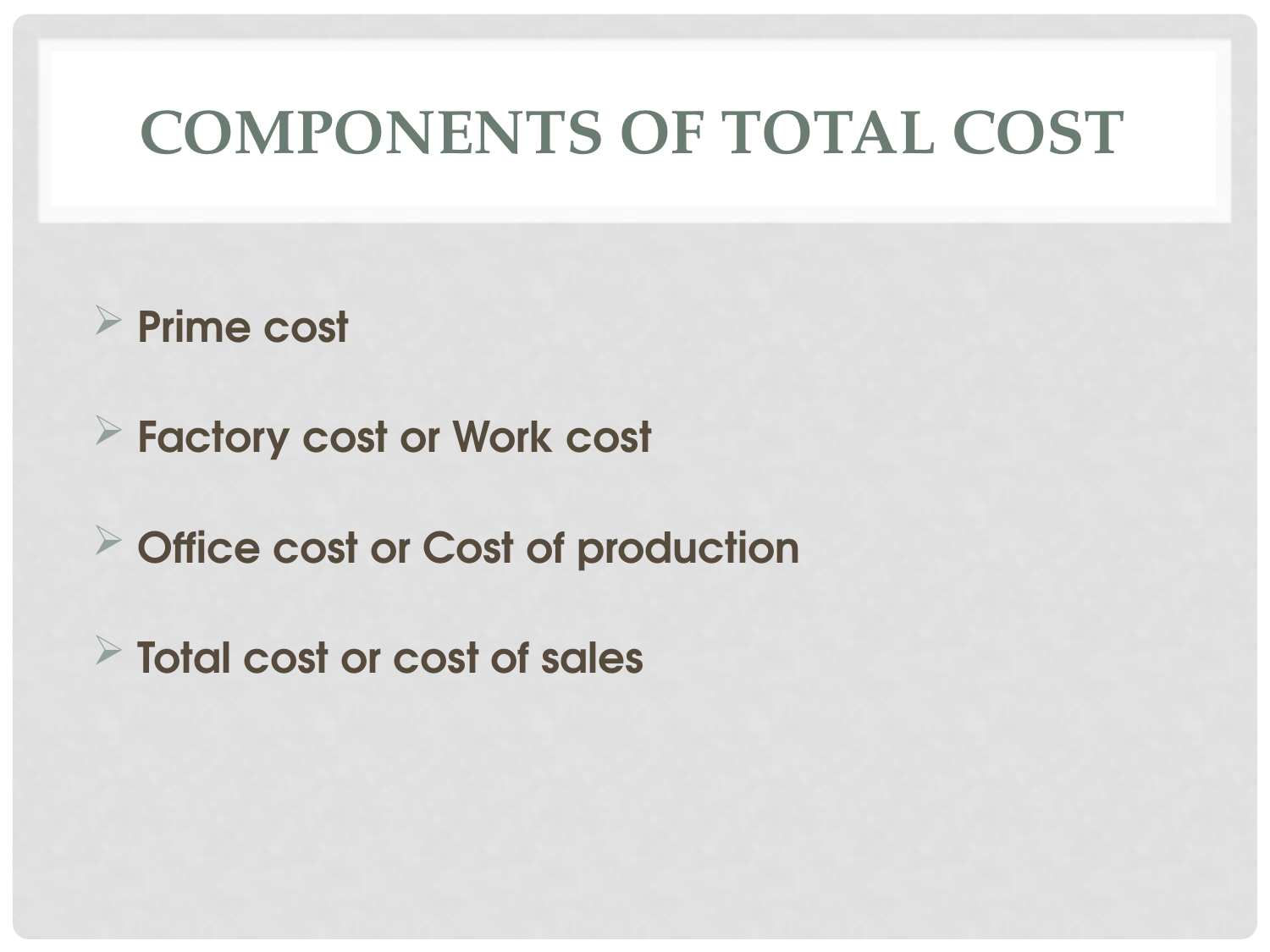

# COMPONENTS OF TOTAL COST
 Prime cost
 Factory cost or Work cost
 Office cost or Cost of production
 Total cost or cost of sales